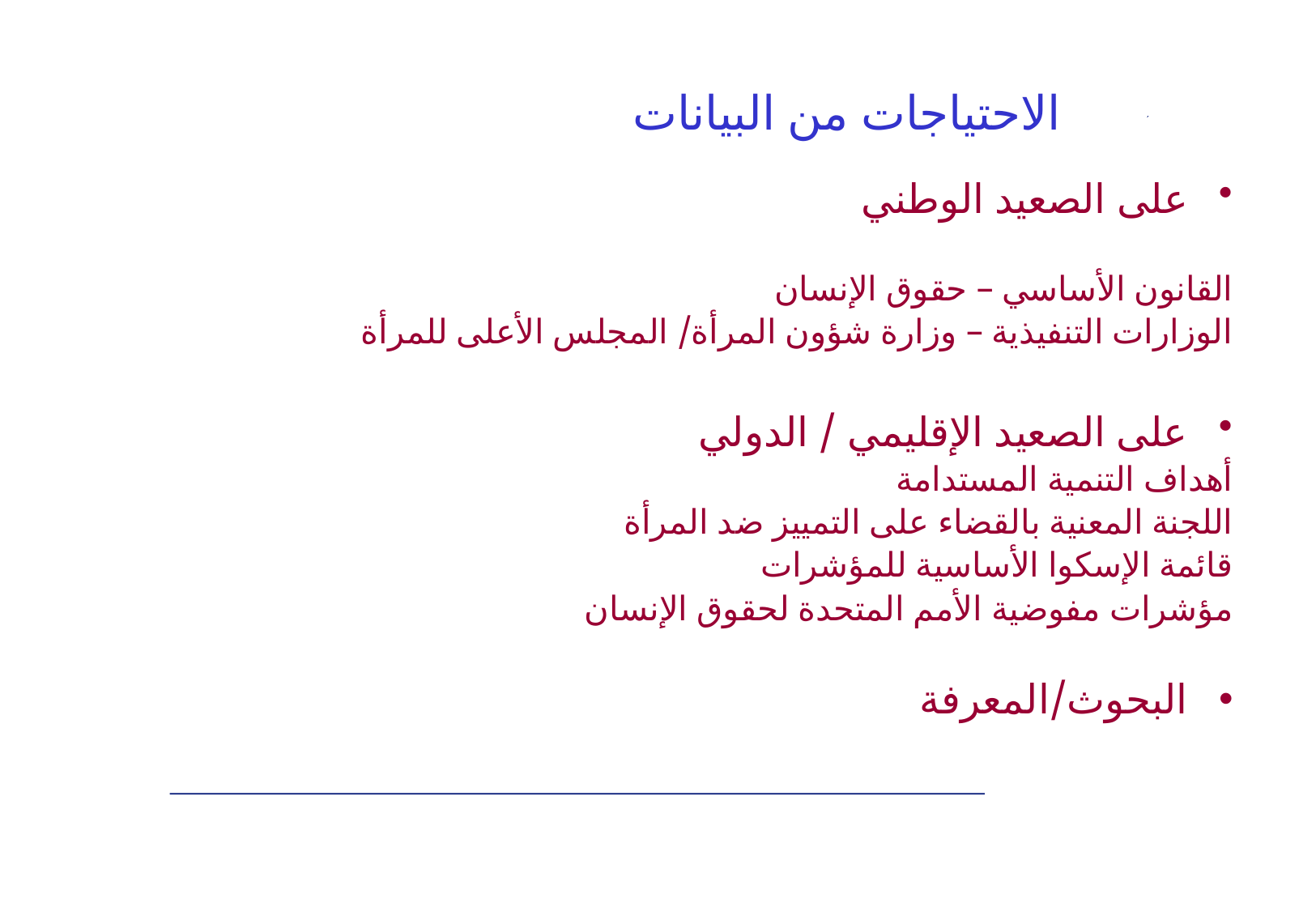

# الاحتياجات من البيانات
على الصعيد الوطني

القانون الأساسي – حقوق الإنسان
الوزارات التنفيذية – وزارة شؤون المرأة/ المجلس الأعلى للمرأة

على الصعيد الإقليمي / الدولي
أهداف التنمية المستدامة
اللجنة المعنية بالقضاء على التمييز ضد المرأة
قائمة الإسكوا الأساسية للمؤشرات
مؤشرات مفوضية الأمم المتحدة لحقوق الإنسان

البحوث/المعرفة